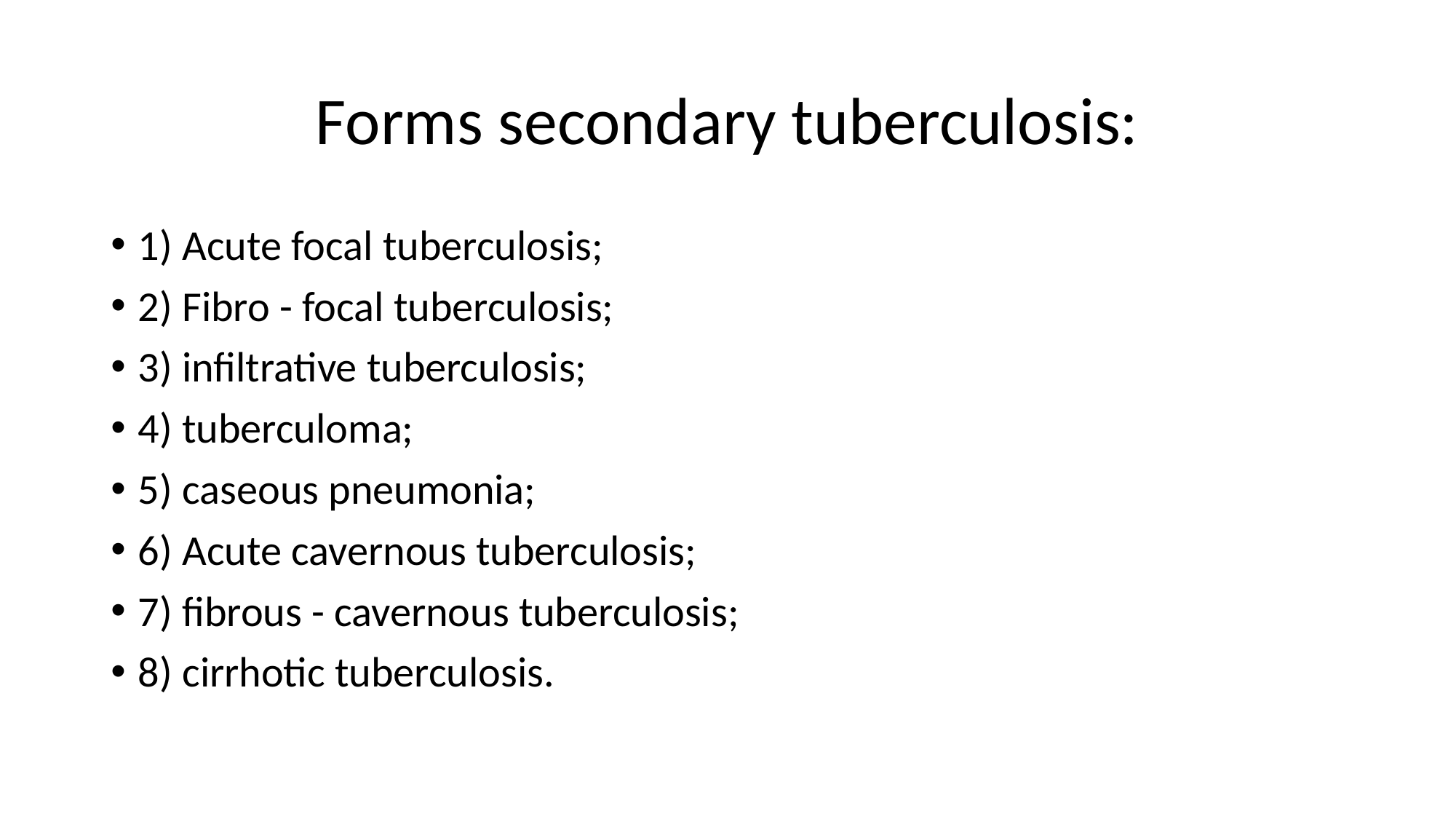

# Forms secondary tuberculosis:
1) Acute focal tuberculosis;
2) Fibro - focal tuberculosis;
3) infiltrative tuberculosis;
4) tuberculoma;
5) caseous pneumonia;
6) Acute cavernous tuberculosis;
7) fibrous - cavernous tuberculosis;
8) cirrhotic tuberculosis.